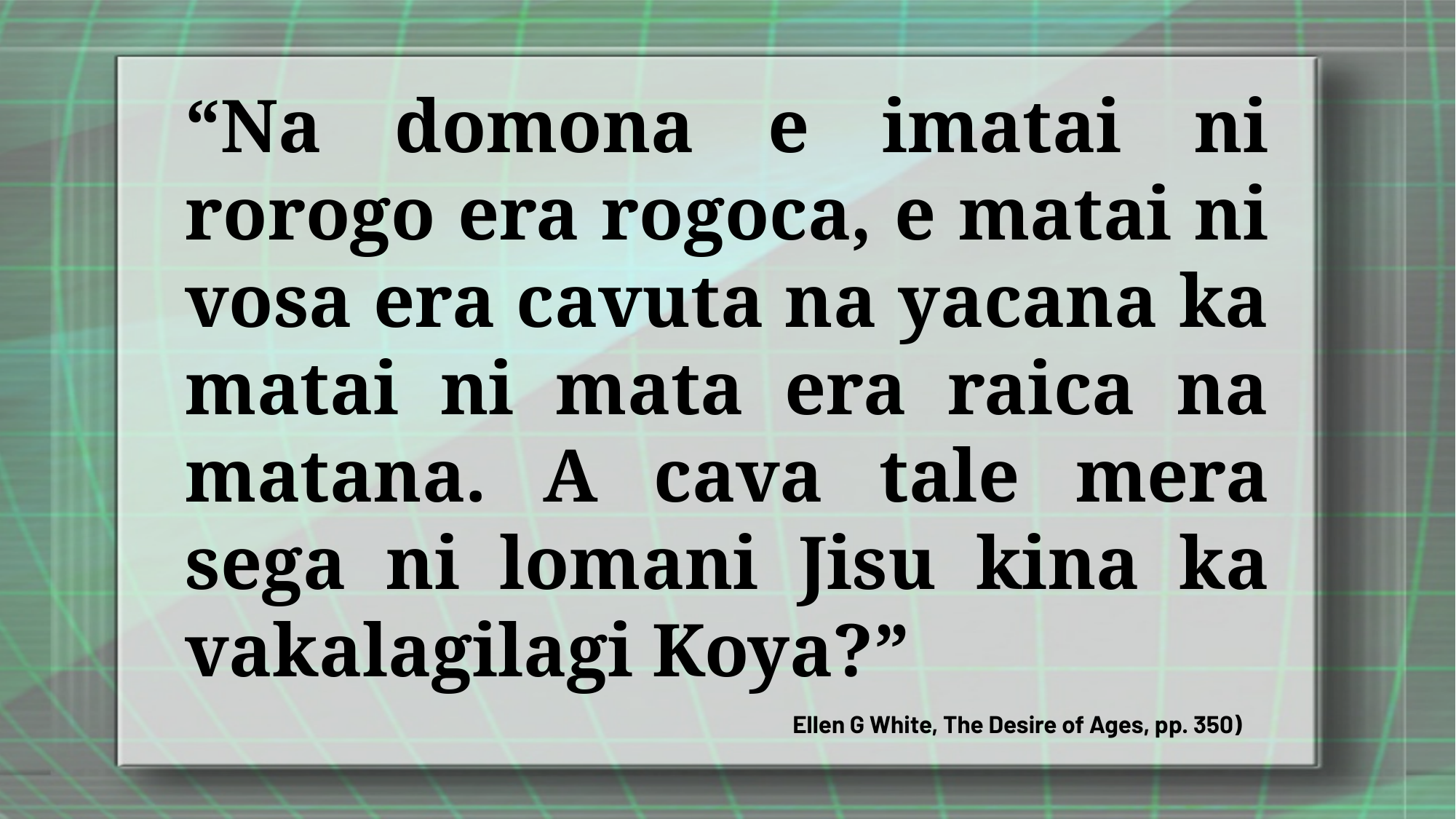

“Na domona e imatai ni rorogo era rogoca, e matai ni vosa era cavuta na yacana ka matai ni mata era raica na matana. A cava tale mera sega ni lomani Jisu kina ka vakalagilagi Koya?”
Ellen G White, The Desire of Ages, pp. 350)